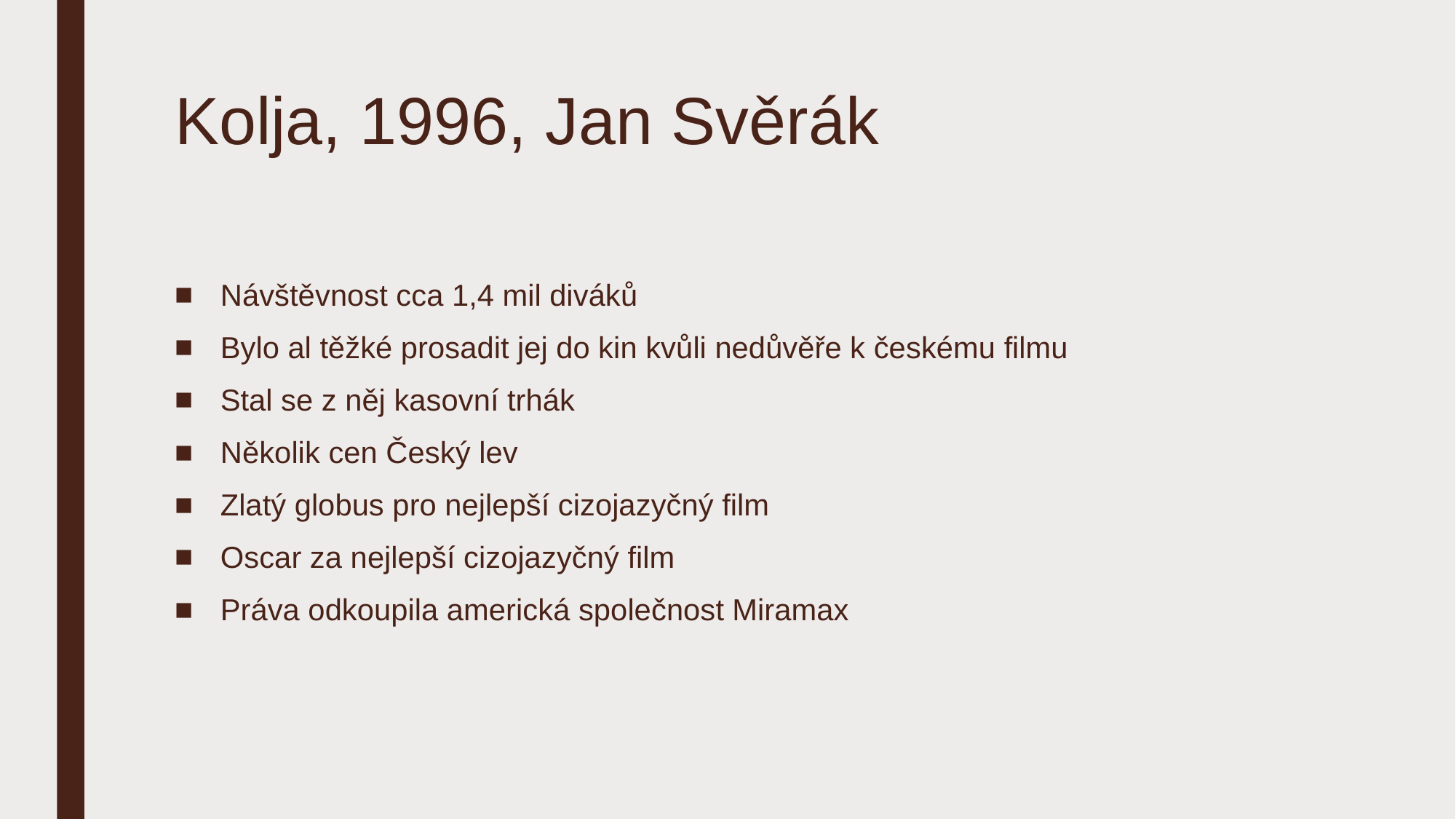

# Kolja, 1996, Jan Svěrák
Návštěvnost cca 1,4 mil diváků
Bylo al těžké prosadit jej do kin kvůli nedůvěře k českému filmu
Stal se z něj kasovní trhák
Několik cen Český lev
Zlatý globus pro nejlepší cizojazyčný film
Oscar za nejlepší cizojazyčný film
Práva odkoupila americká společnost Miramax